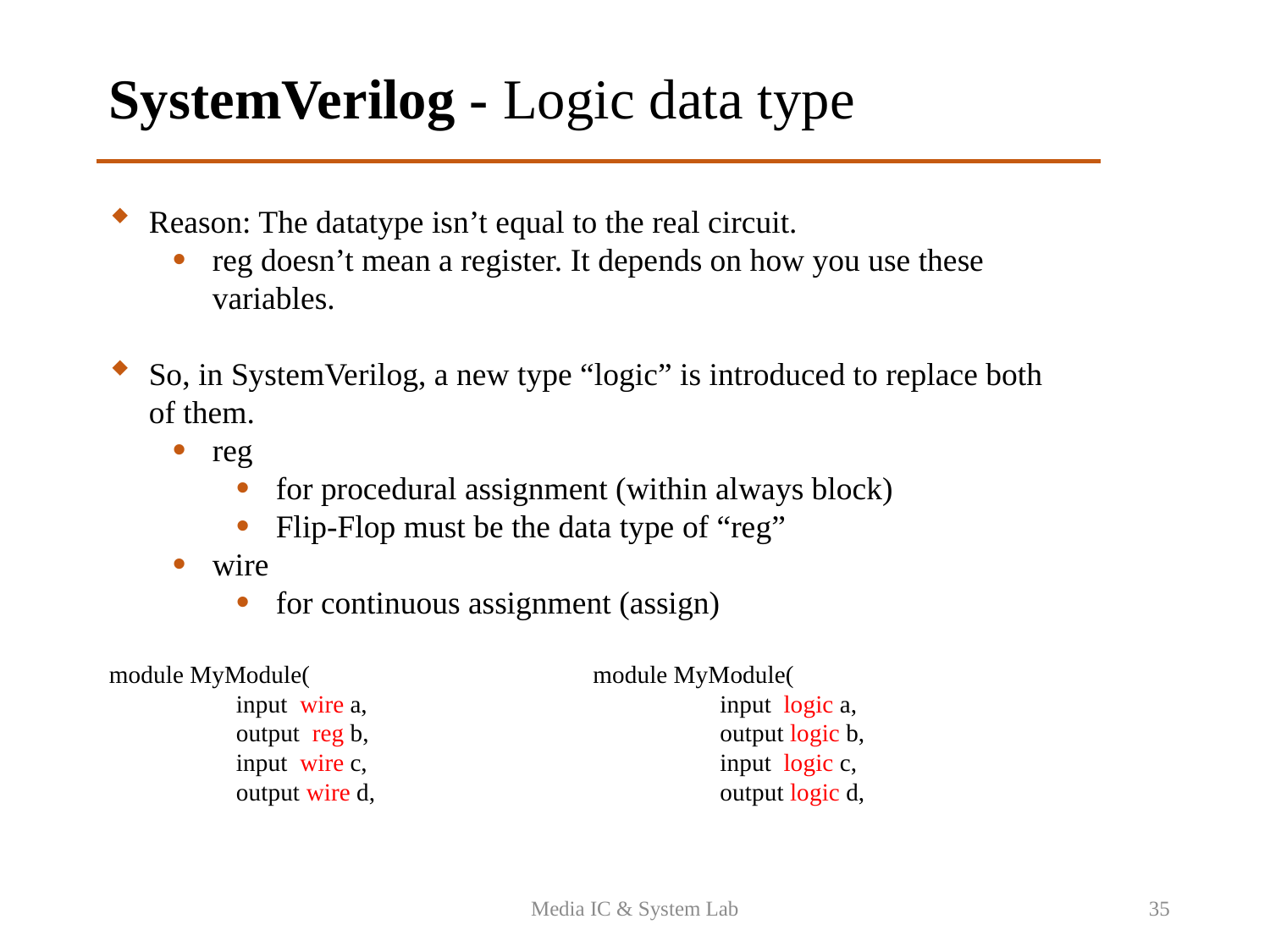

SystemVerilog - Logic data type
Reason: The datatype isn’t equal to the real circuit.
reg doesn’t mean a register. It depends on how you use these variables.

So, in SystemVerilog, a new type “logic” is introduced to replace both of them.
reg
for procedural assignment (within always block)
Flip-Flop must be the data type of “reg”
wire
for continuous assignment (assign)

module MyModule(
	input  wire a,
	output  reg b,
	input  wire c,
	output wire d,
module MyModule(
	input  logic a,
	output logic b,
	input  logic c,
	output logic d,
Media IC & System Lab
35